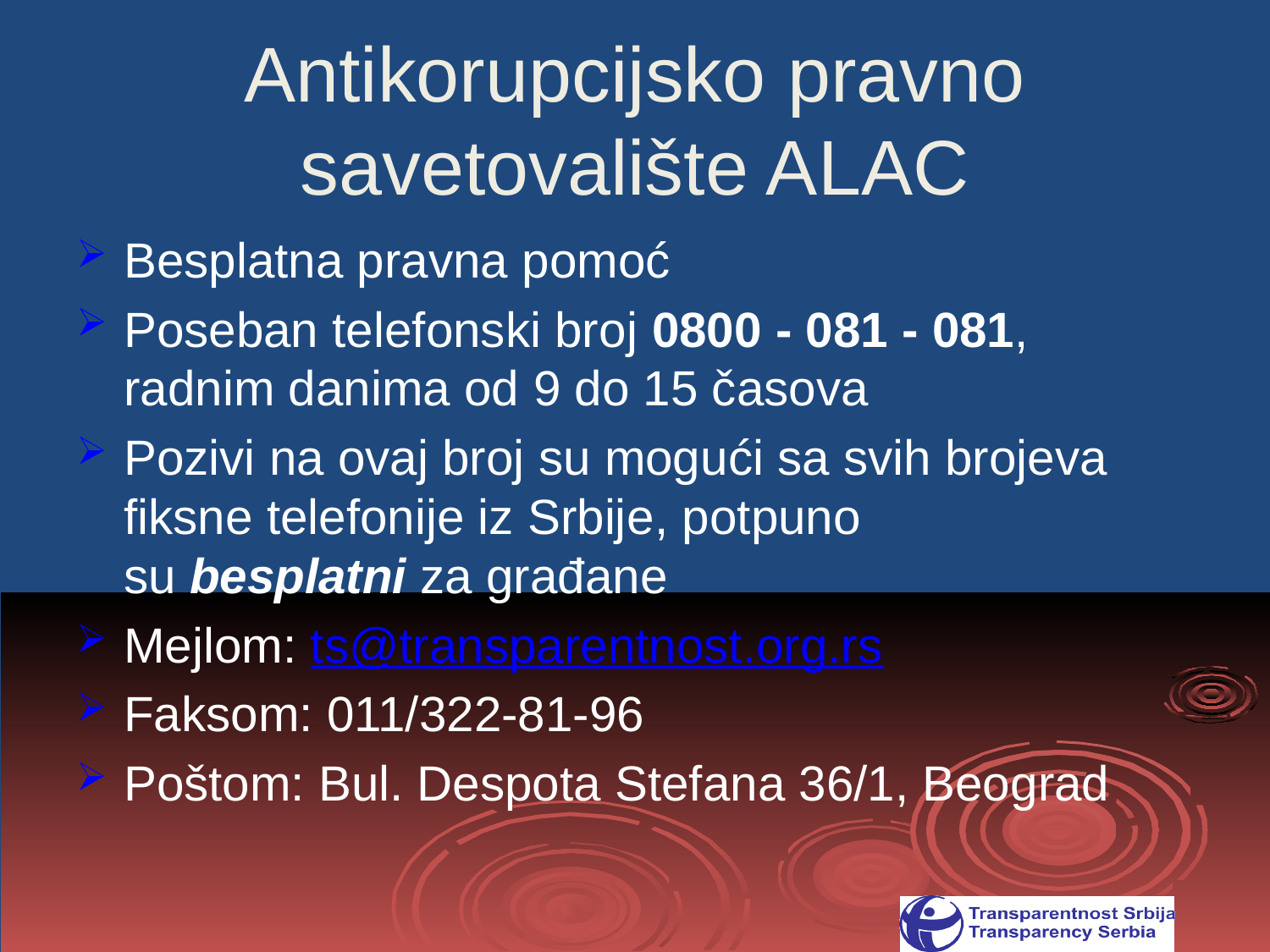

# Antikorupcijsko pravno savetovalište ALAC
Besplatna pravna pomoć
Poseban telefonski broj 0800 - 081 - 081, radnim danima od 9 do 15 časova
Pozivi na ovaj broj su mogući sa svih brojeva fiksne telefonije iz Srbije, potpuno su besplatni za građane
Mejlom: ts@transparentnost.org.rs
Faksom: 011/322-81-96
Poštom: Bul. Despota Stefana 36/1, Beograd